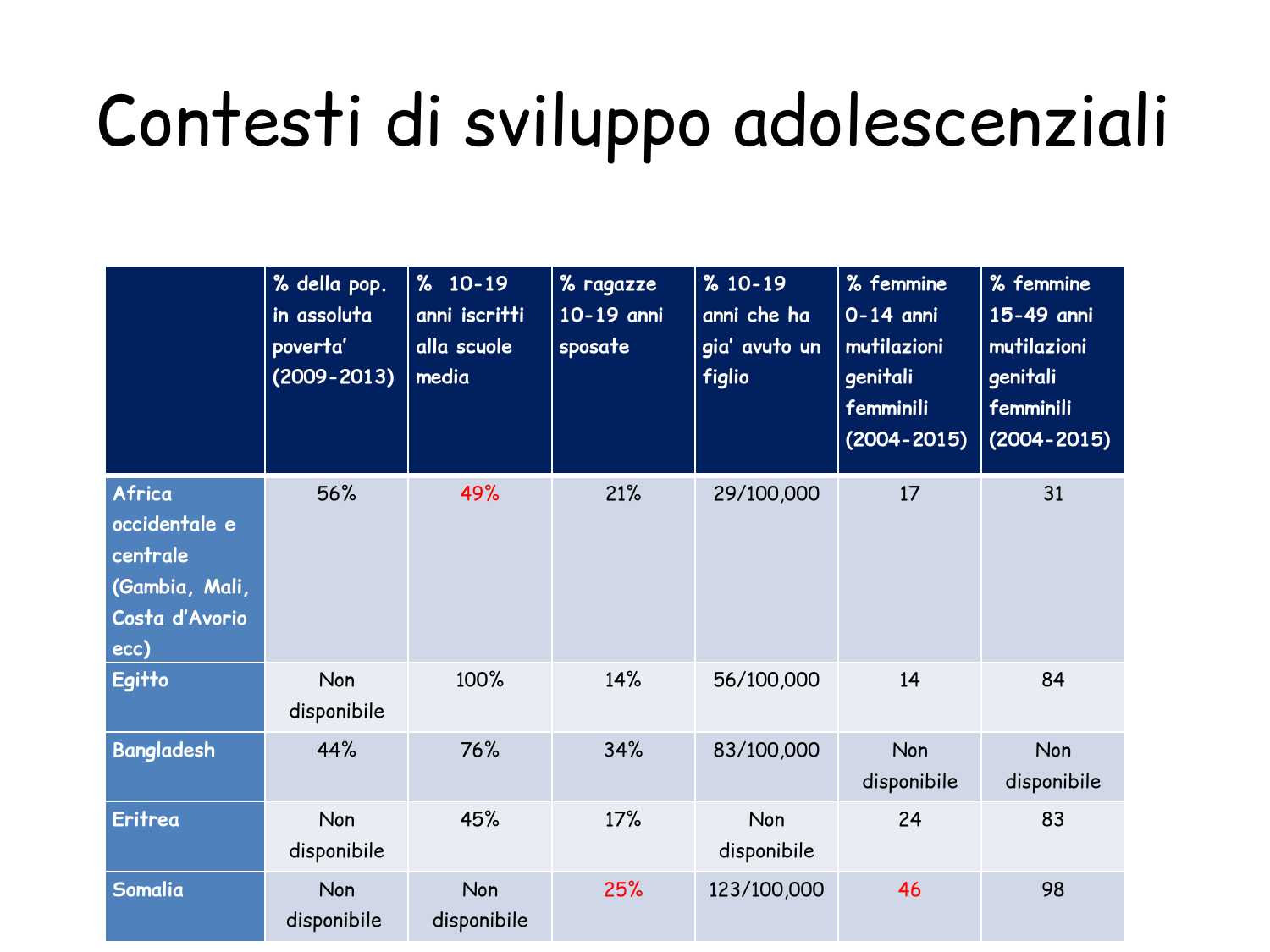

# Contesti di sviluppo adolescenziali
|  | % della pop. in assoluta poverta’ (2009-2013) | % 10-19 anni iscritti alla scuole media | % ragazze 10-19 anni sposate | % 10-19 anni che ha gia’ avuto un figlio | % femmine 0-14 anni mutilazioni genitali femminili (2004-2015) | % femmine 15-49 anni mutilazioni genitali femminili (2004-2015) |
| --- | --- | --- | --- | --- | --- | --- |
| Africa occidentale e centrale (Gambia, Mali, Costa d’Avorio ecc) | 56% | 49% | 21% | 29/100,000 | 17 | 31 |
| Egitto | Non disponibile | 100% | 14% | 56/100,000 | 14 | 84 |
| Bangladesh | 44% | 76% | 34% | 83/100,000 | Non disponibile | Non disponibile |
| Eritrea | Non disponibile | 45% | 17% | Non disponibile | 24 | 83 |
| Somalia | Non disponibile | Non disponibile | 25% | 123/100,000 | 46 | 98 |